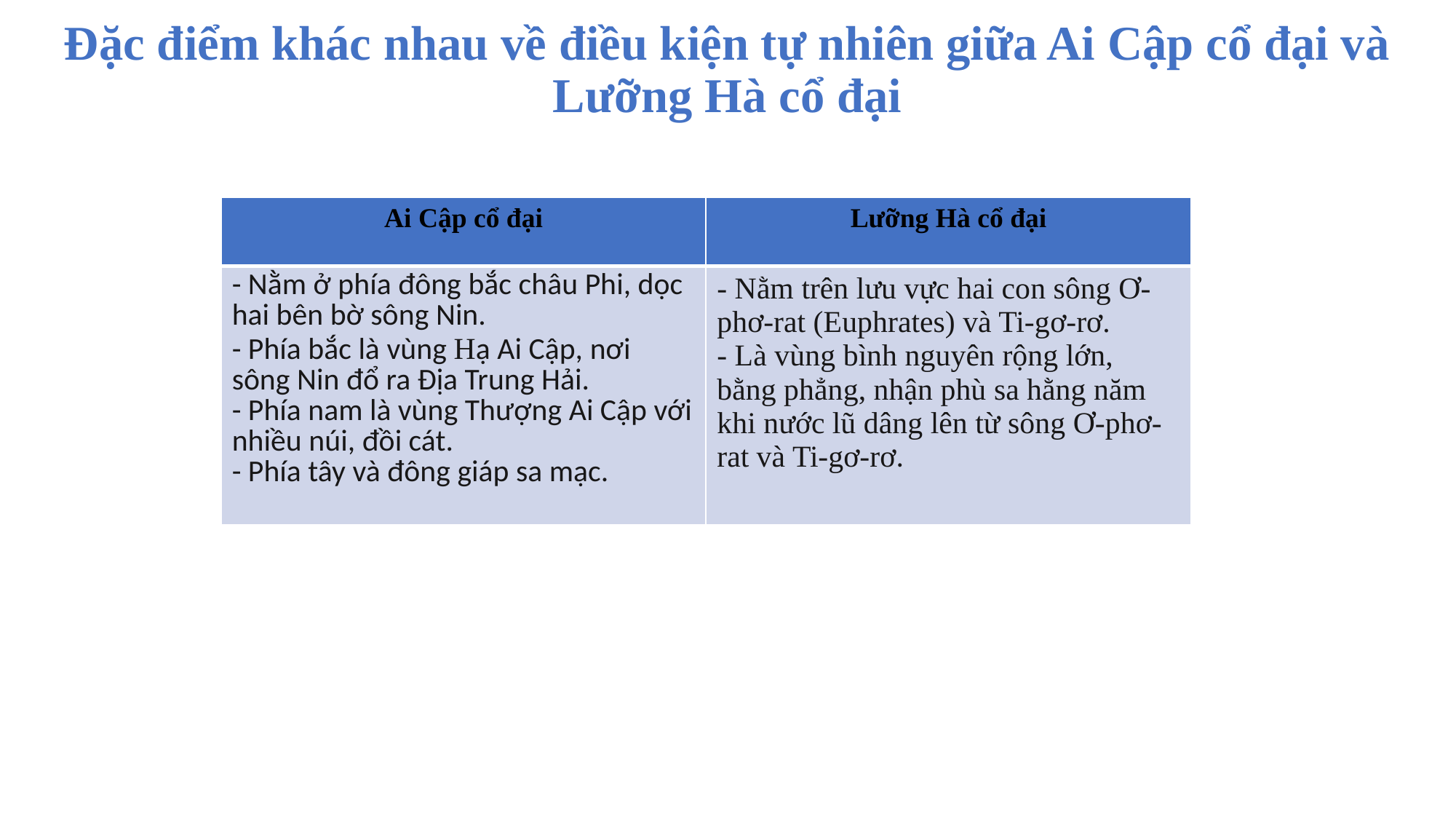

Đặc điểm khác nhau về điều kiện tự nhiên giữa Ai Cập cổ đại và Lưỡng Hà cổ đại
| Ai Cập cổ đại | Lưỡng Hà cổ đại |
| --- | --- |
| - Nằm ở phía đông bắc châu Phi, dọc hai bên bờ sông Nin. - Phía bắc là vùng Hạ Ai Cập, nơi sông Nin đổ ra Địa Trung Hải. - Phía nam là vùng Thượng Ai Cập với nhiều núi, đồi cát. - Phía tây và đông giáp sa mạc. | - Nằm trên lưu vực hai con sông Ơ-phơ-rat (Euphrates) và Ti-gơ-rơ. - Là vùng bình nguyên rộng lớn, bằng phẳng, nhận phù sa hằng năm khi nước lũ dâng lên từ sông Ơ-phơ-rat và Ti-gơ-rơ. |